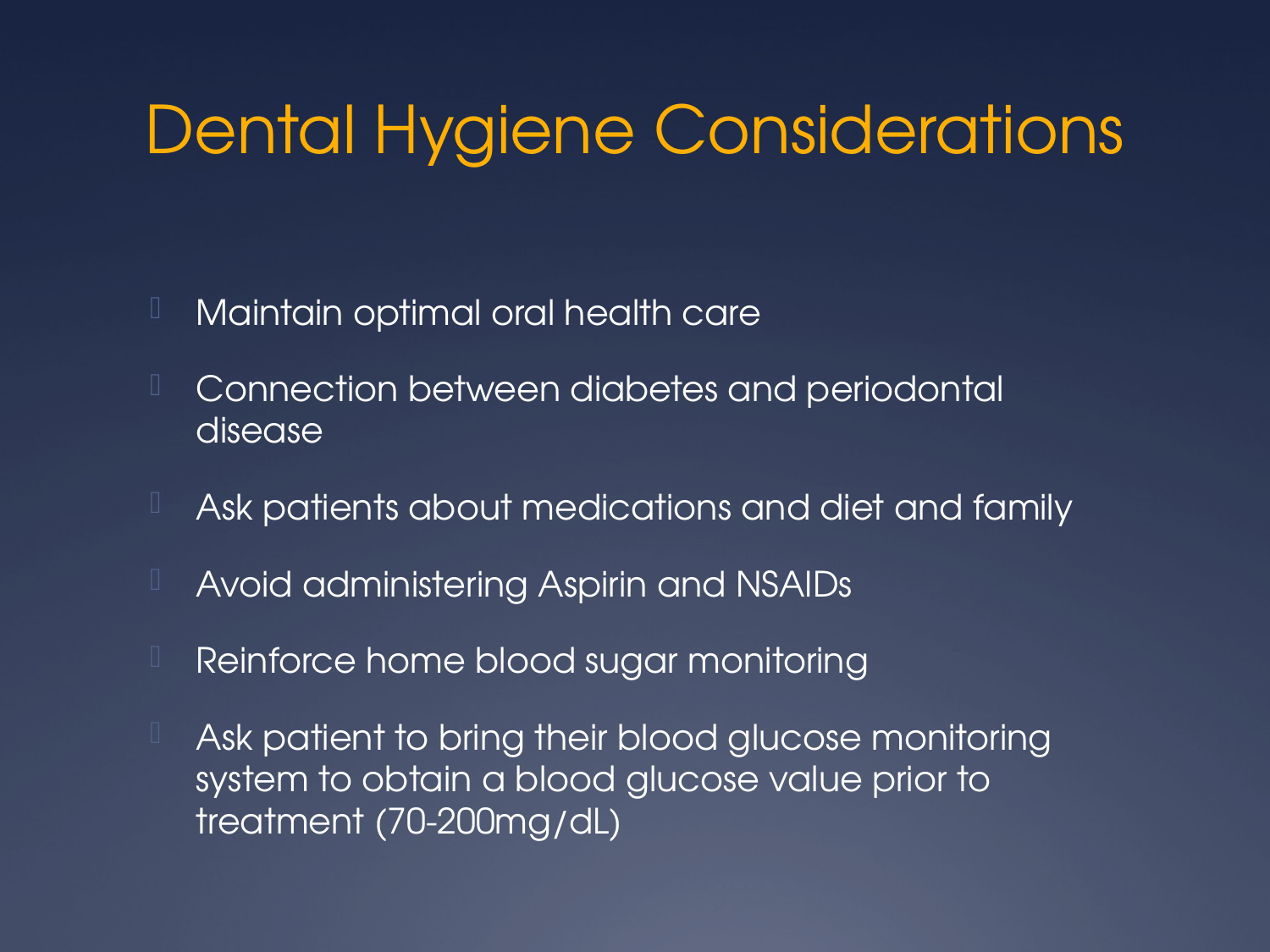

# Dental Hygiene Considerations
Maintain optimal oral health care
Connection between diabetes and periodontal disease
Ask patients about medications and diet and family
Avoid administering Aspirin and NSAIDs
Reinforce home blood sugar monitoring
Ask patient to bring their blood glucose monitoring system to obtain a blood glucose value prior to treatment (70-200mg/dL)